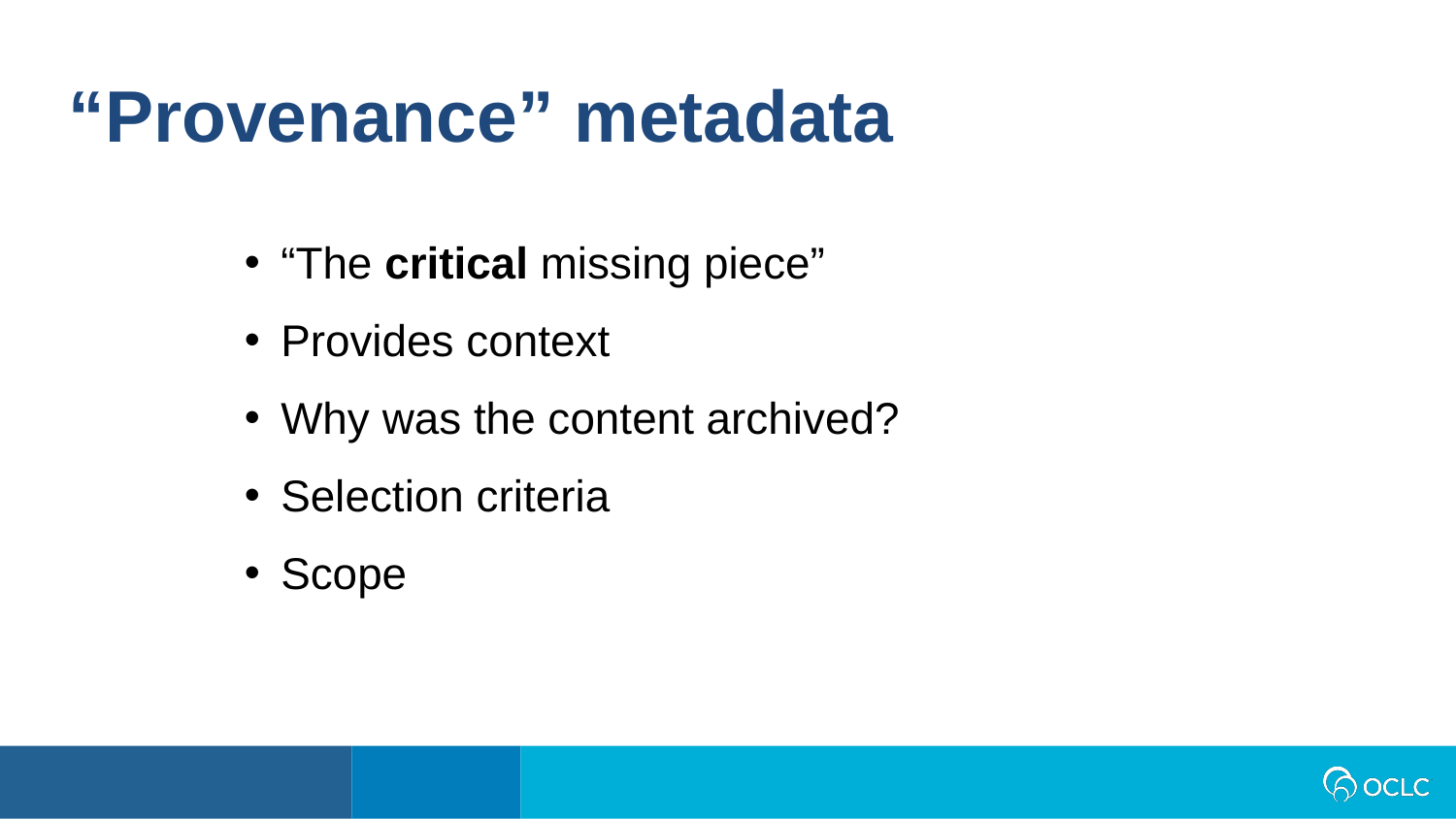

“Provenance” metadata
“The critical missing piece”

Provides context

Why was the content archived?

Selection criteria

Scope